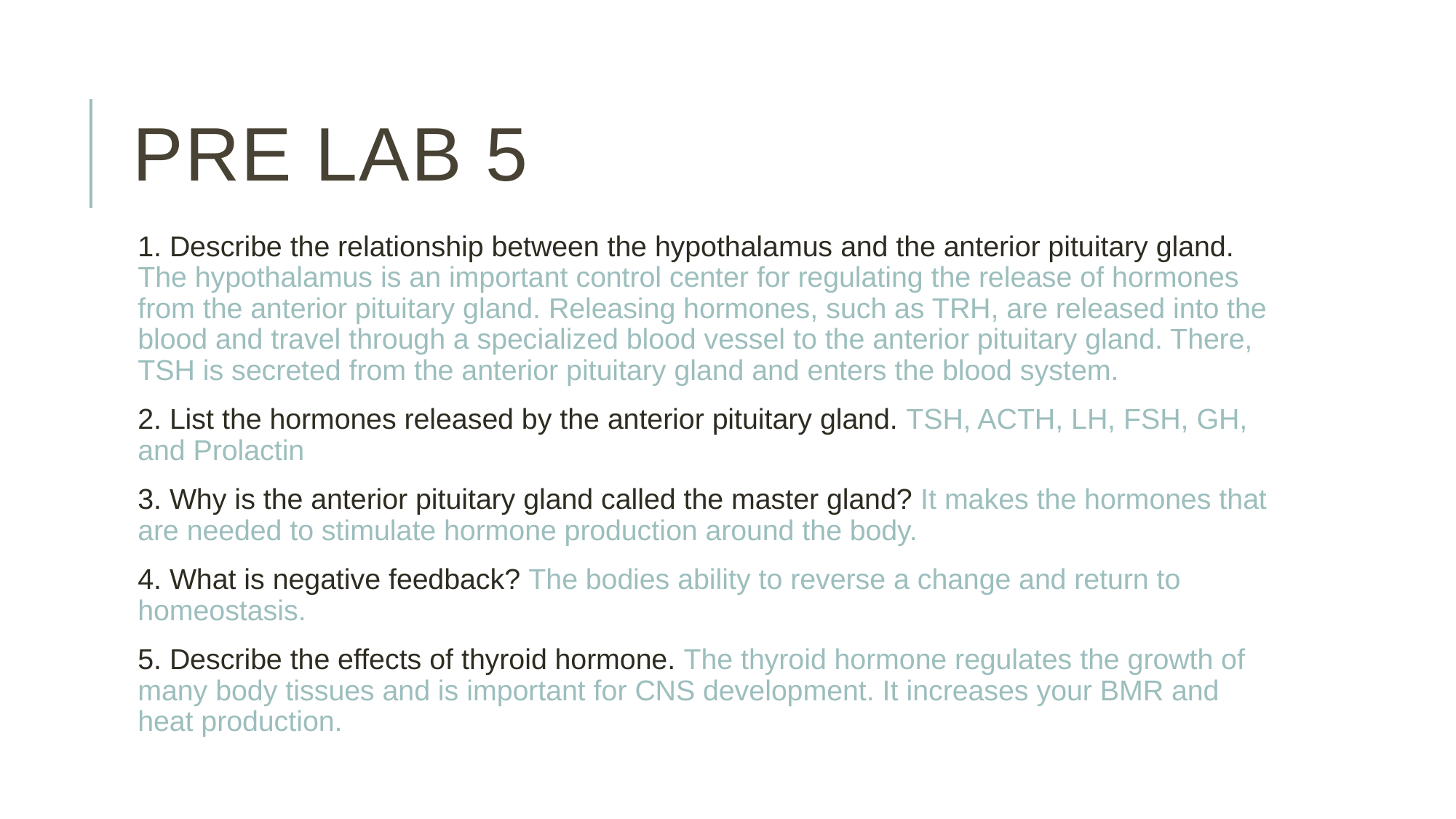

# Pre lab 5
1. Describe the relationship between the hypothalamus and the anterior pituitary gland. The hypothalamus is an important control center for regulating the release of hormones from the anterior pituitary gland. Releasing hormones, such as TRH, are released into the blood and travel through a specialized blood vessel to the anterior pituitary gland. There, TSH is secreted from the anterior pituitary gland and enters the blood system.
2. List the hormones released by the anterior pituitary gland. TSH, ACTH, LH, FSH, GH, and Prolactin
3. Why is the anterior pituitary gland called the master gland? It makes the hormones that are needed to stimulate hormone production around the body.
4. What is negative feedback? The bodies ability to reverse a change and return to homeostasis.
5. Describe the effects of thyroid hormone. The thyroid hormone regulates the growth of many body tissues and is important for CNS development. It increases your BMR and heat production.